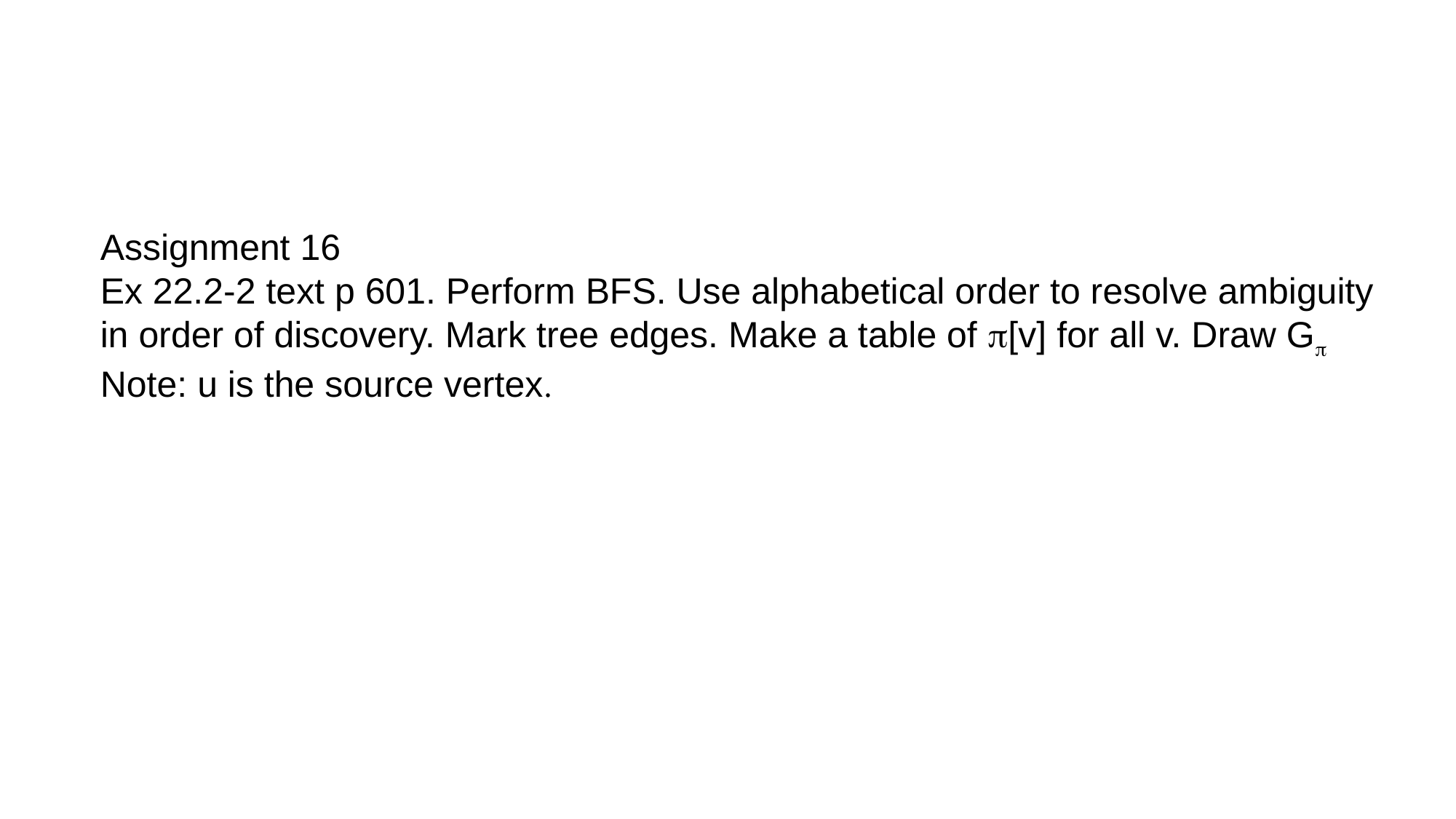

Assignment 16
Ex 22.2-2 text p 601. Perform BFS. Use alphabetical order to resolve ambiguity in order of discovery. Mark tree edges. Make a table of π[v] for all v. Draw Gπ Note: u is the source vertex.